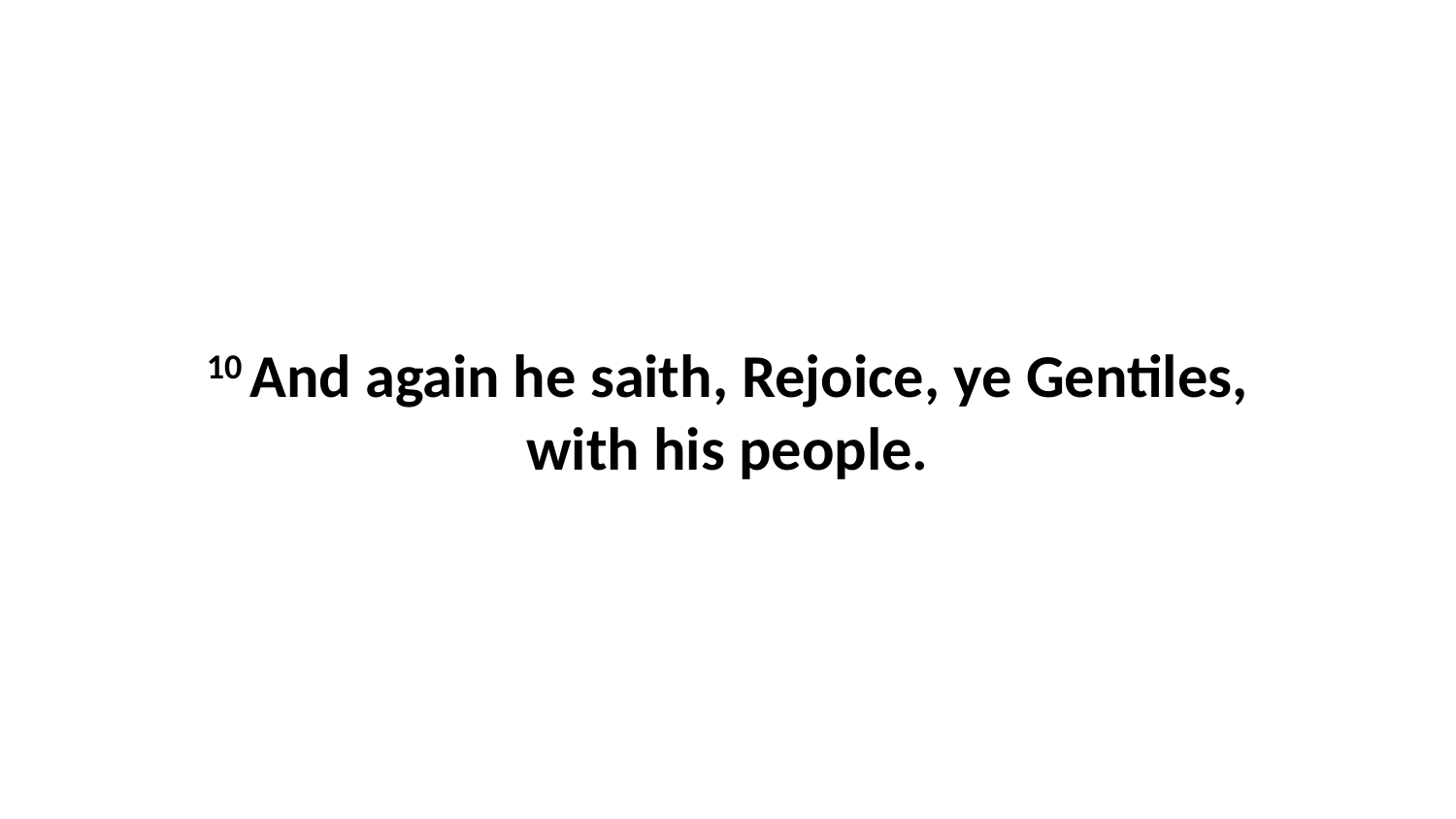

10 And again he saith, Rejoice, ye Gentiles, with his people.